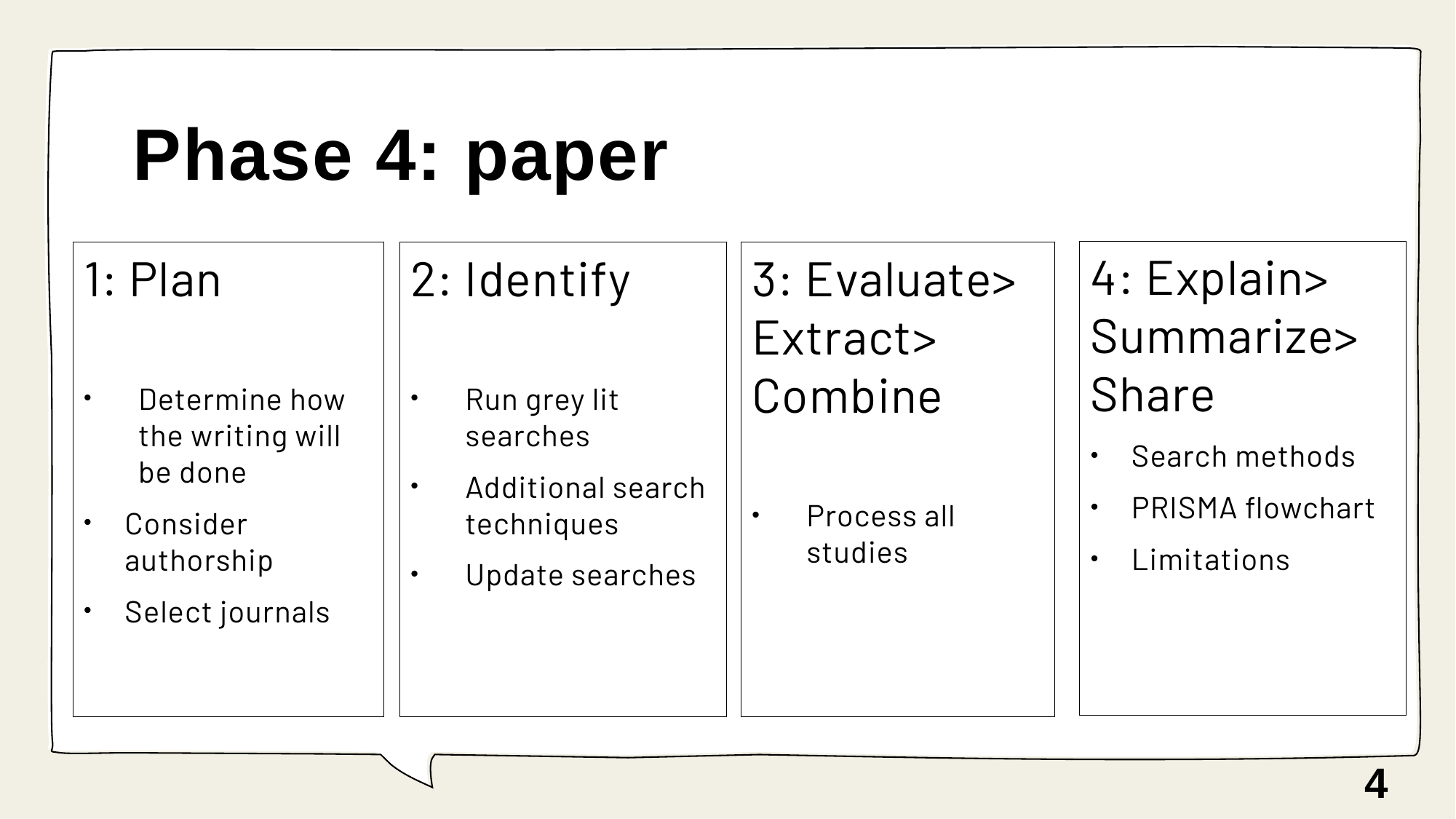

# Phase 4: paper
4: Explain> Summarize> Share
Search methods
PRISMA flowchart
Limitations

1: Plan
Determine how the writing will be done
Consider authorship
Select journals

2: Identify
Run grey lit searches
Additional search techniques
Update searches

3: Evaluate> Extract> Combine
Process all studies

4